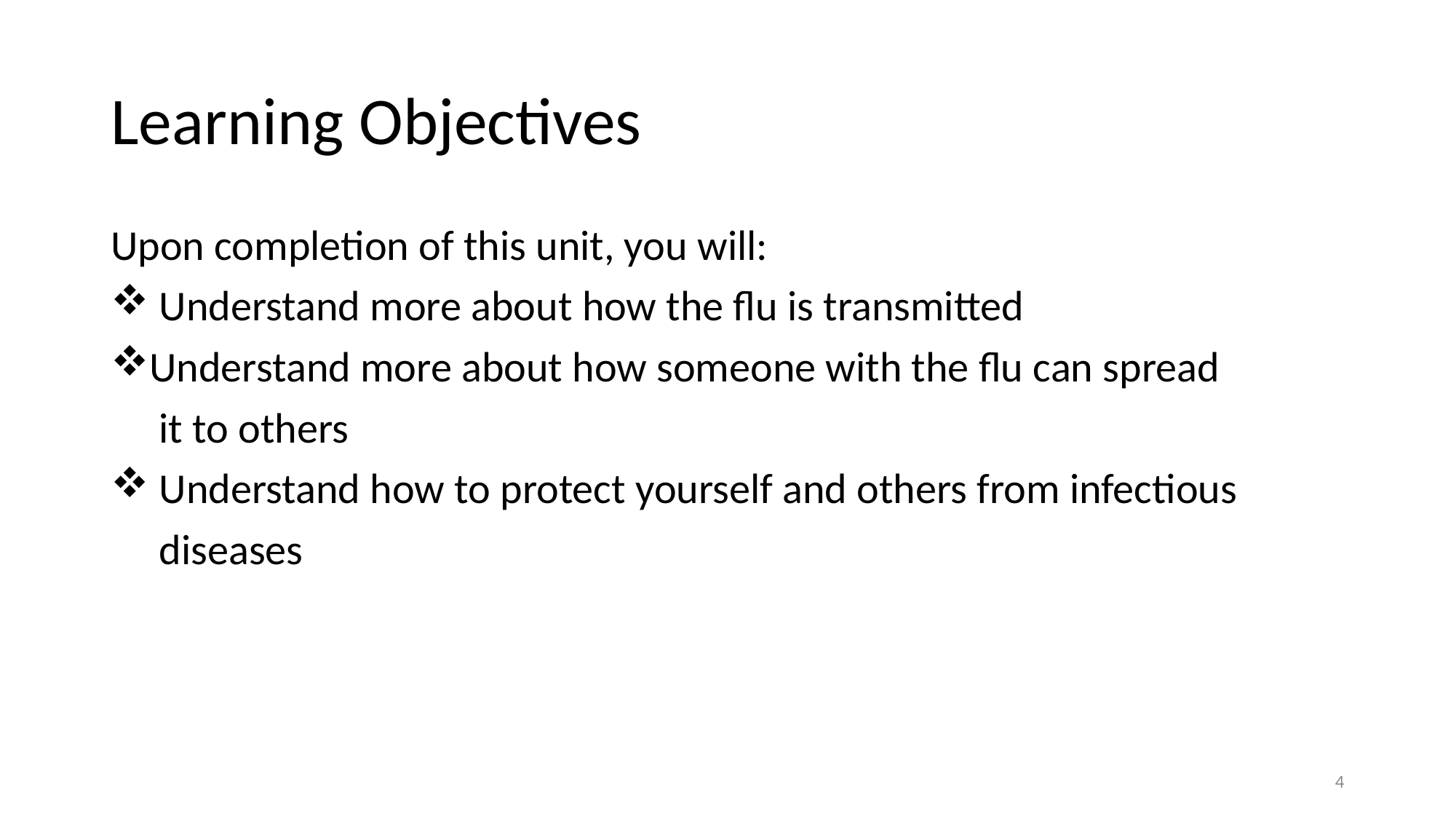

# Learning Objectives
Upon completion of this unit, you will:
 Understand more about how the flu is transmitted
Understand more about how someone with the flu can spread
     it to others
 Understand how to protect yourself and others from infectious
     diseases

4